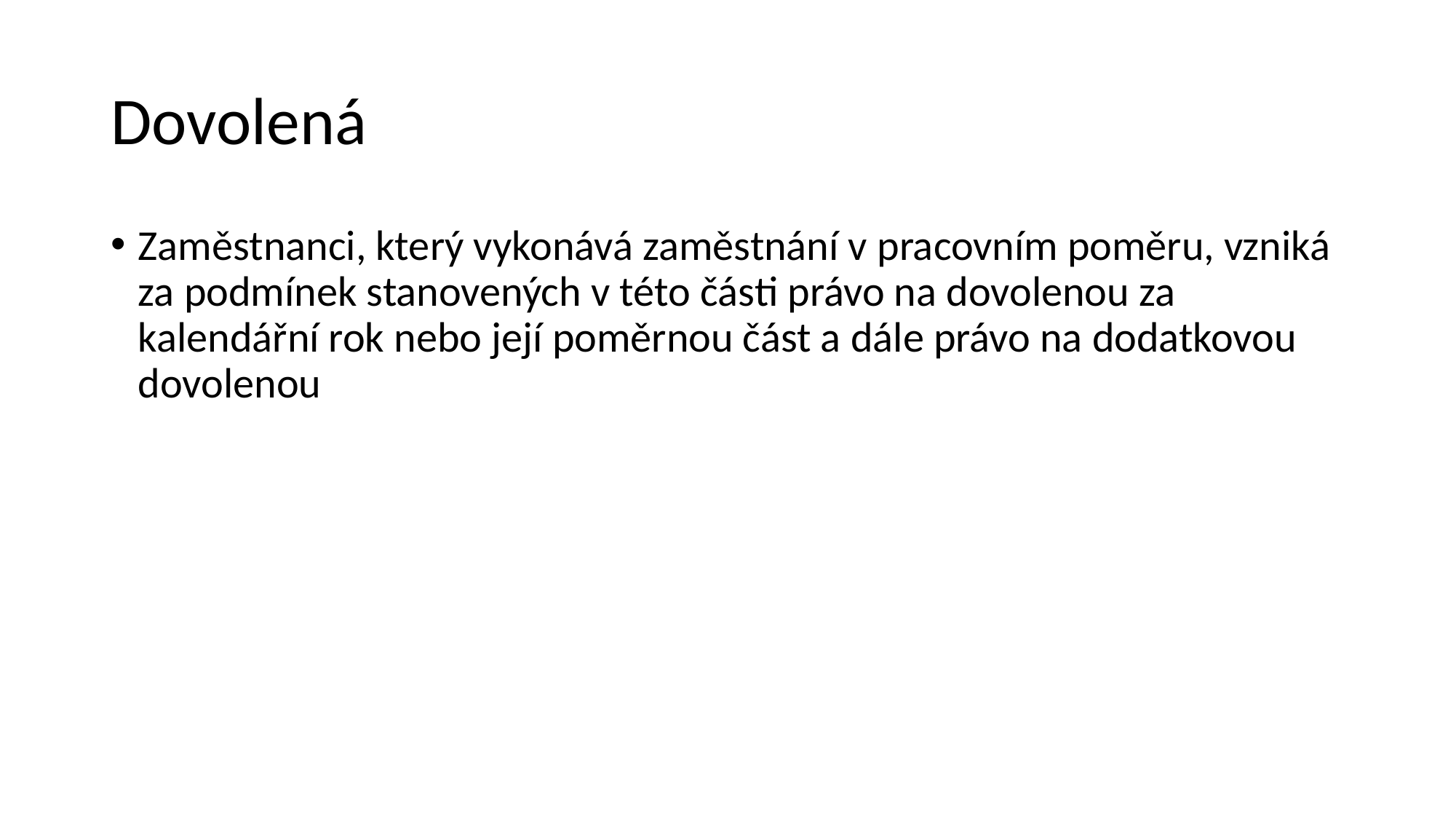

# Dovolená
Zaměstnanci, který vykonává zaměstnání v pracovním poměru, vzniká za podmínek stanovených v této části právo na dovolenou za kalendářní rok nebo její poměrnou část a dále právo na dodatkovou dovolenou